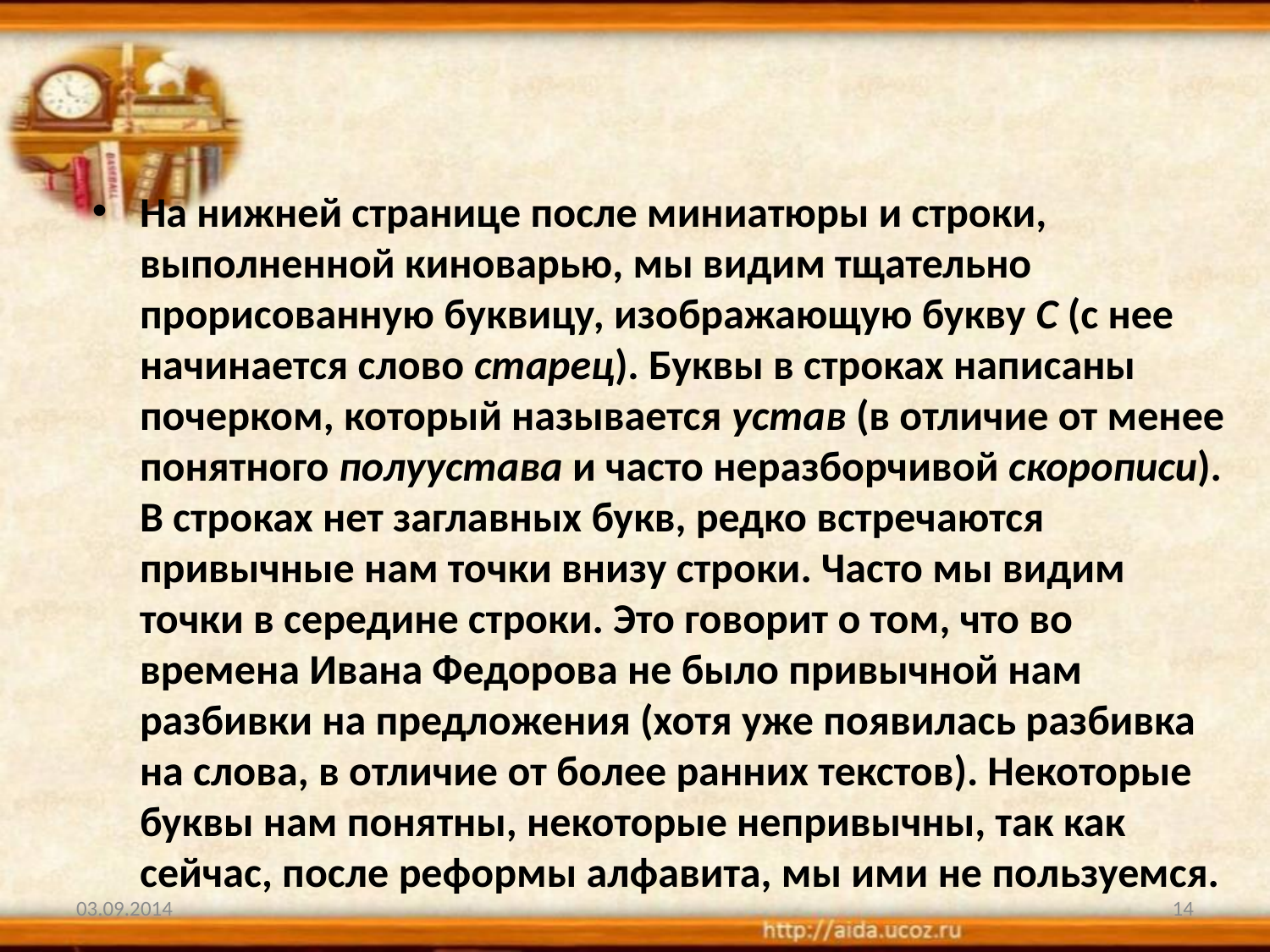

На нижней странице после миниатюры и строки, выполненной киноварью, мы видим тщательно прорисованную буквицу, изображающую букву С (с нее начинается слово старец). Буквы в строках написаны почерком, который называется устав (в отличие от менее понятного полуустава и часто неразборчивой скорописи). В строках нет заглавных букв, редко встречаются привычные нам точки внизу строки. Часто мы видим точки в середине строки. Это говорит о том, что во времена Ивана Федорова не было привычной нам разбивки на предложения (хотя уже появилась разбивка на слова, в отличие от более ранних текстов). Некоторые буквы нам понятны, некоторые непривычны, так как сейчас, после реформы алфавита, мы ими не пользуемся.
03.09.2014
14